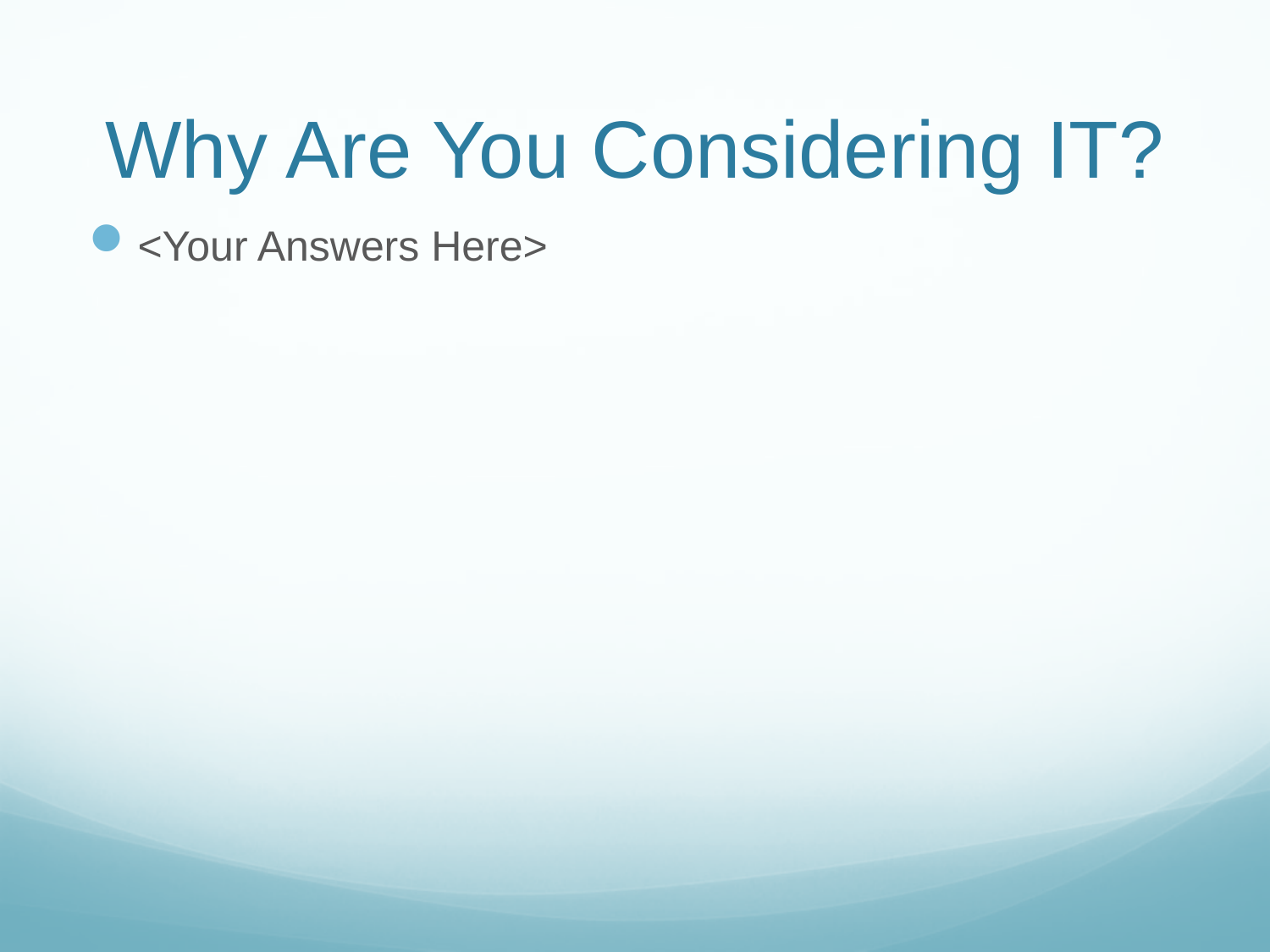

# Why Are You Considering IT?
<Your Answers Here>